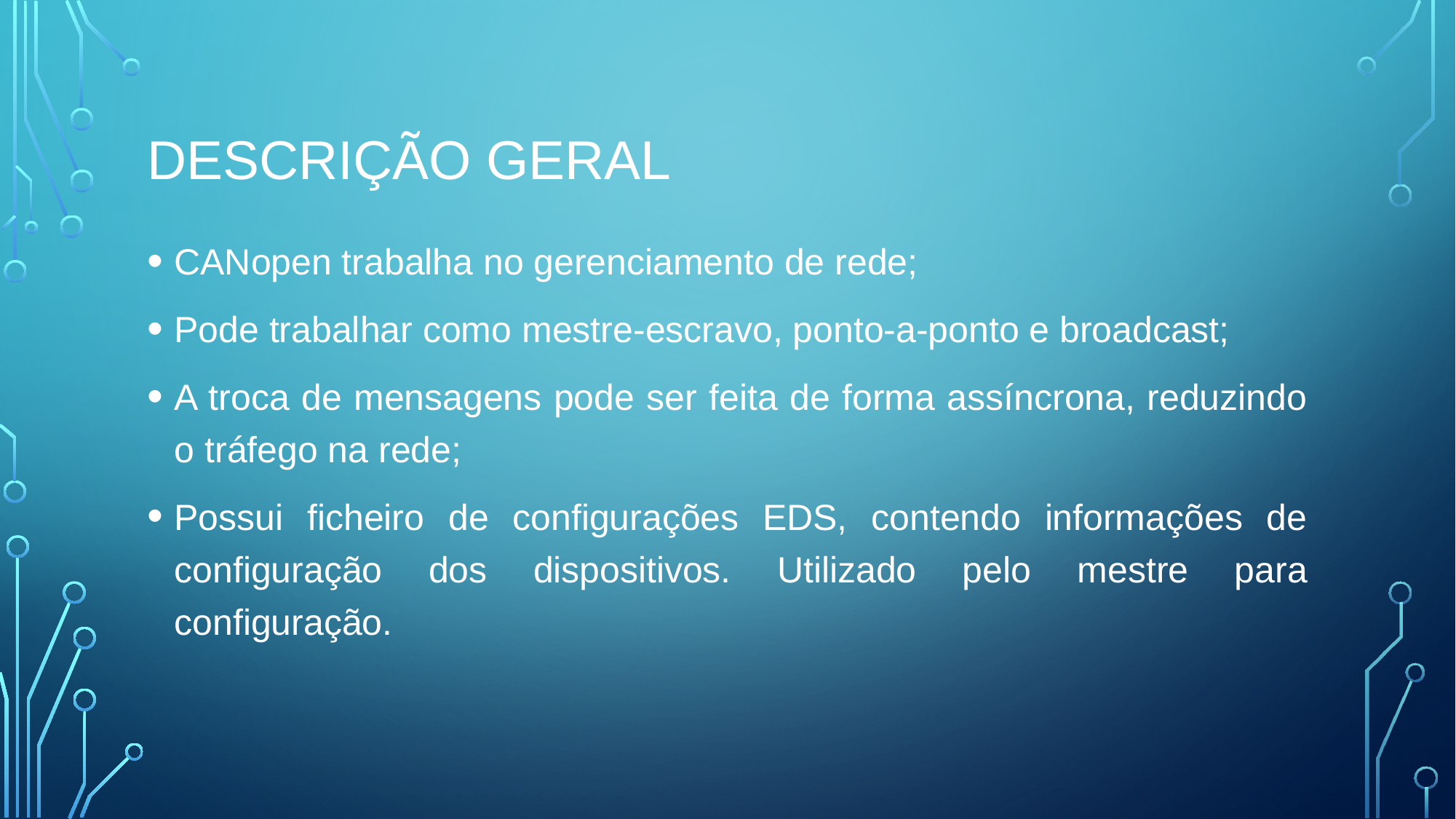

# Descrição geral
CANopen trabalha no gerenciamento de rede;
Pode trabalhar como mestre-escravo, ponto-a-ponto e broadcast;
A troca de mensagens pode ser feita de forma assíncrona, reduzindo o tráfego na rede;
Possui ficheiro de configurações EDS, contendo informações de configuração dos dispositivos. Utilizado pelo mestre para configuração.